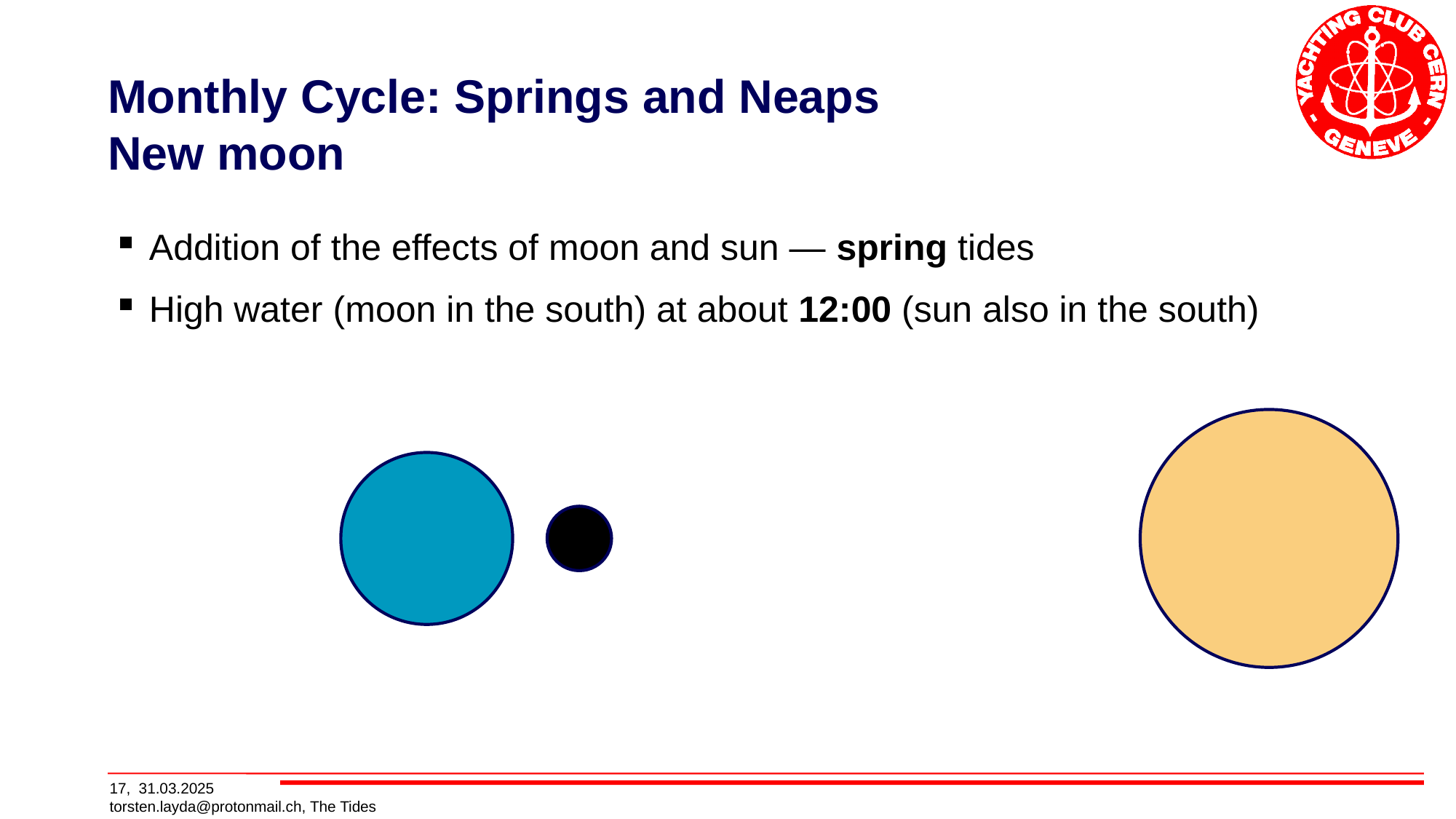

# Monthly Cycle: Springs and Neaps New moon
Addition of the effects of moon and sun — spring tides
High water (moon in the south) at about 12:00 (sun also in the south)